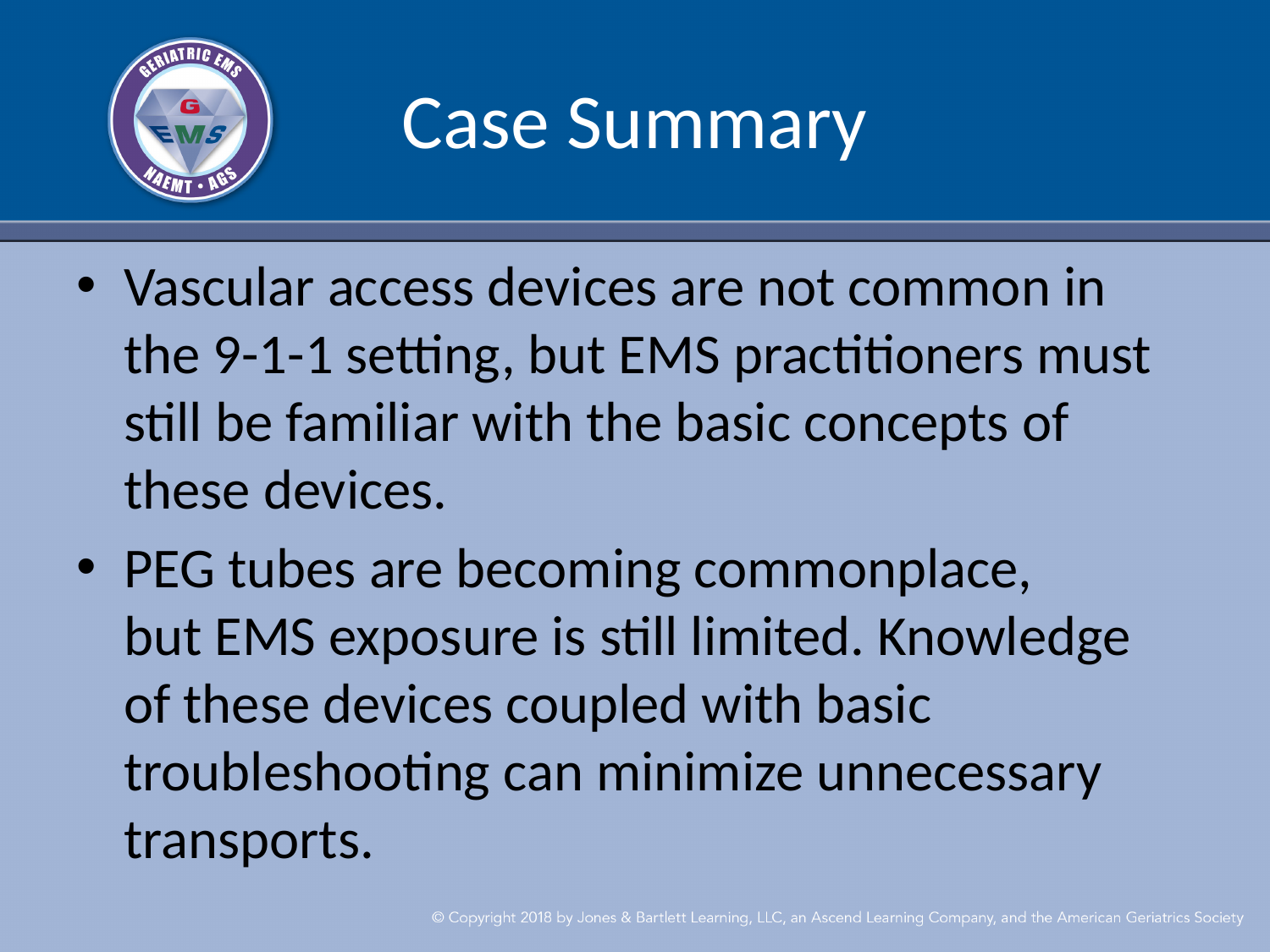

# Case Summary
Vascular access devices are not common in the 9-1-1 setting, but EMS practitioners must still be familiar with the basic concepts​ of these devices.
PEG tubes are becoming commonplace,
but EMS exposure is still limited. Knowledge
of these devices coupled with basic troubleshooting can minimize unnecessary transports. ​